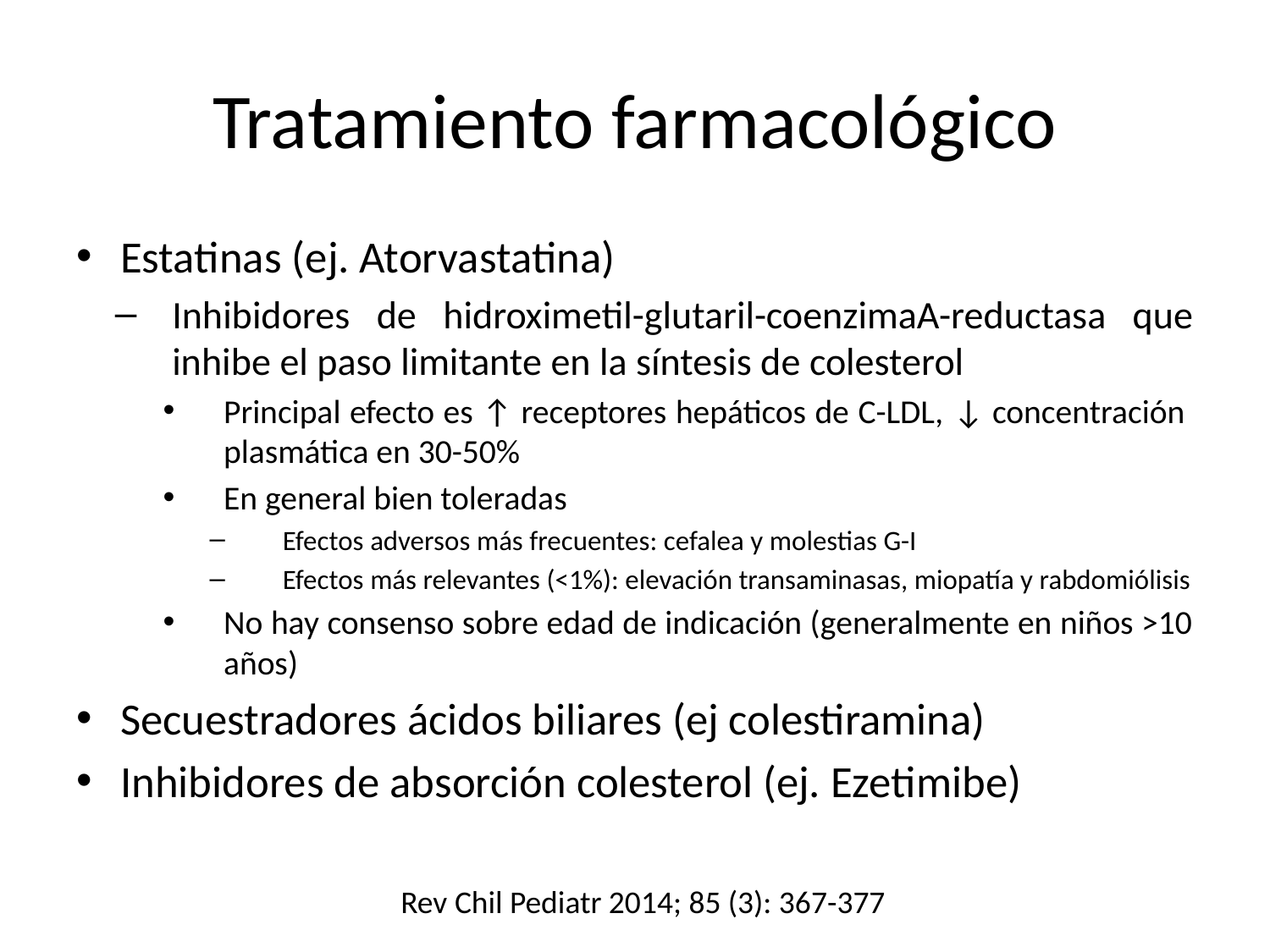

# Tratamiento farmacológico
Estatinas (ej. Atorvastatina)
Inhibidores de hidroximetil-glutaril-coenzimaA-reductasa que inhibe el paso limitante en la síntesis de colesterol
Principal efecto es ↑ receptores hepáticos de C-LDL, ↓ concentración  plasmática en 30-50%
En general bien toleradas
Efectos adversos más frecuentes: cefalea y molestias G-I
Efectos más relevantes (<1%): elevación transaminasas, miopatía y rabdomiólisis
No hay consenso sobre edad de indicación (generalmente en niños >10 años)
Secuestradores ácidos biliares (ej colestiramina)
Inhibidores de absorción colesterol (ej. Ezetimibe)
Rev Chil Pediatr 2014; 85 (3): 367-377